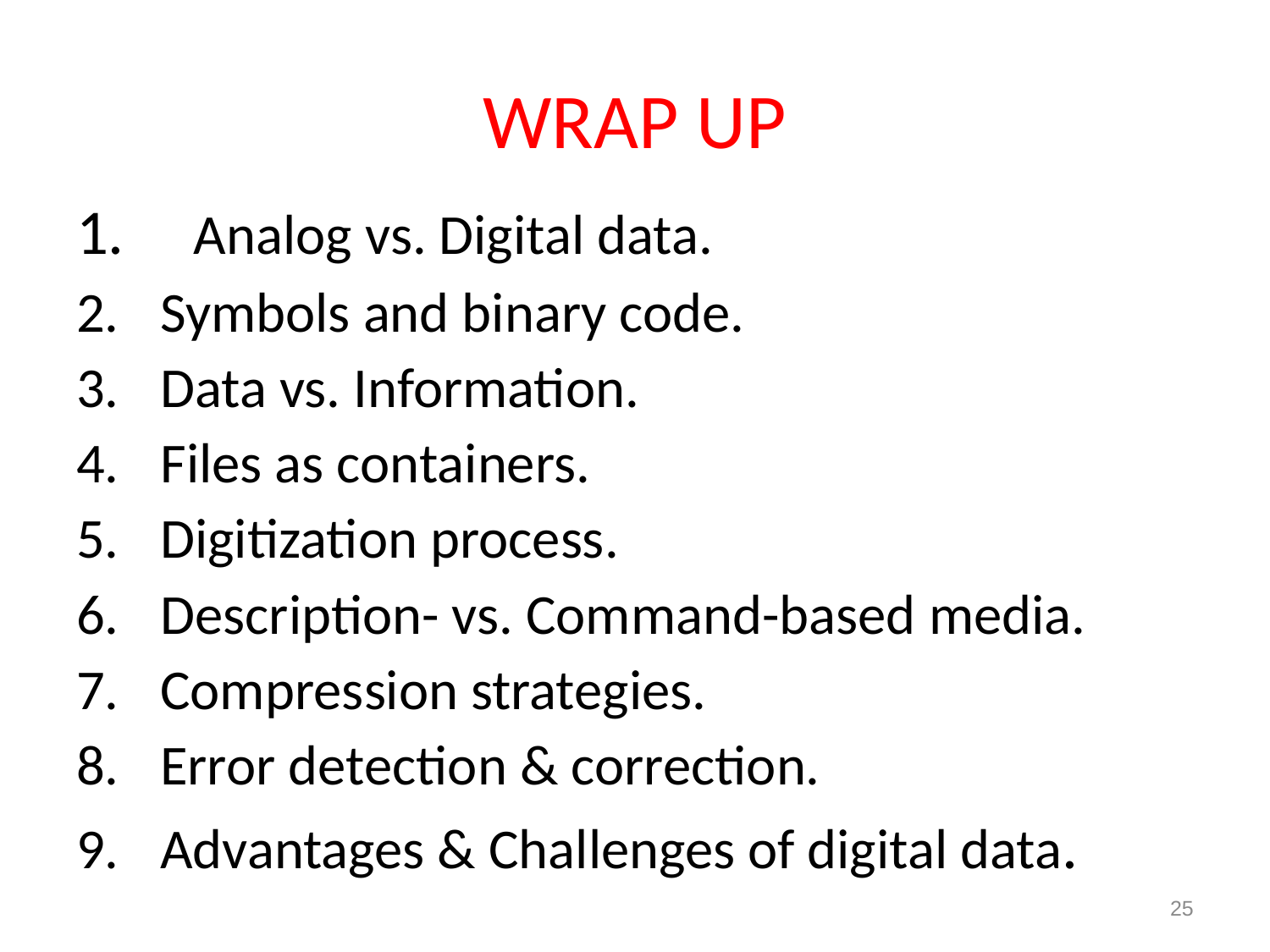

# WRAP UP
 Analog vs. Digital data.
 Symbols and binary code.
 Data vs. Information.
 Files as containers.
 Digitization process.
 Description- vs. Command-based media.
 Compression strategies.
 Error detection & correction.
 Advantages & Challenges of digital data.
25